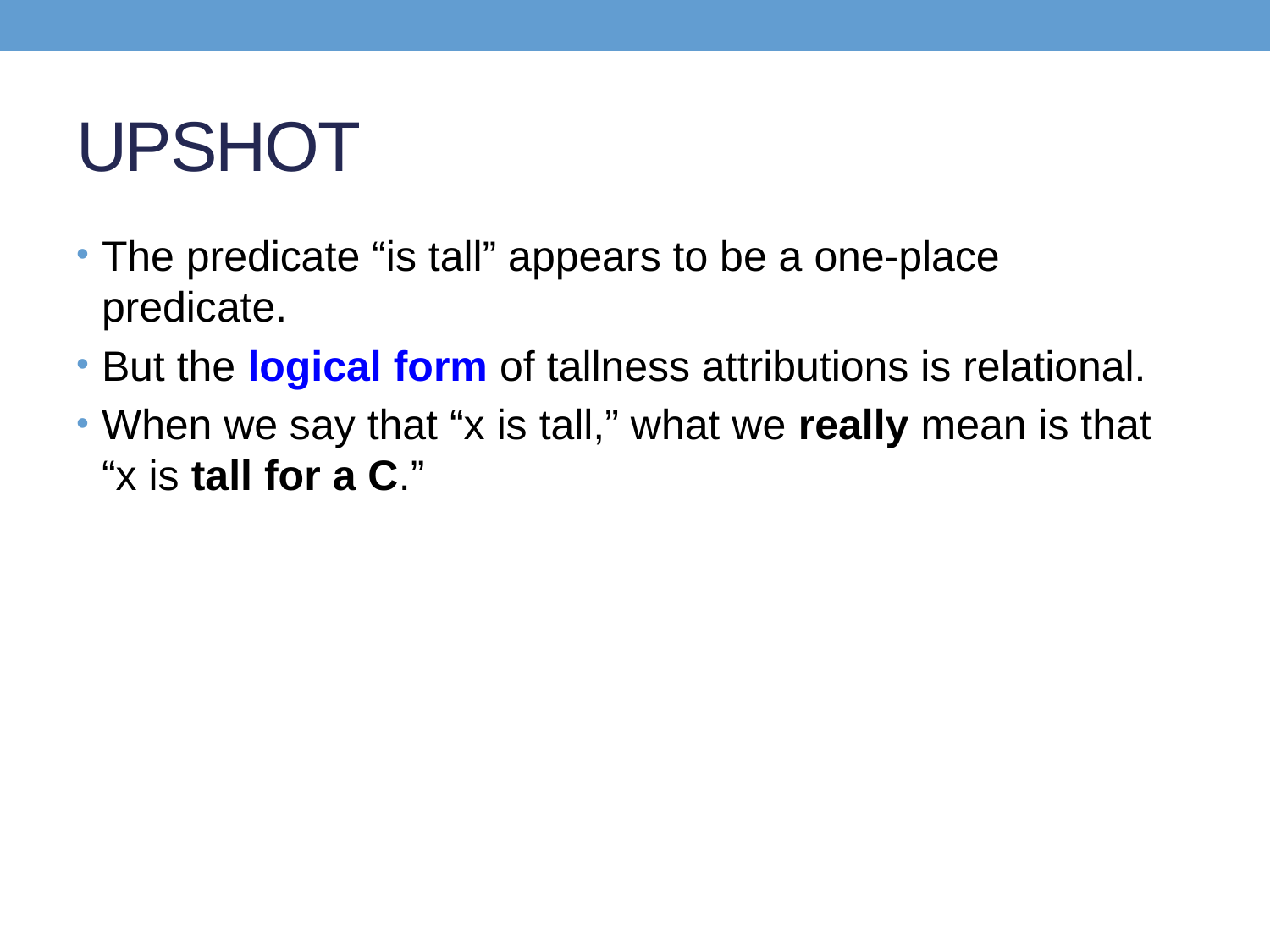

# UPSHOT
The predicate “is tall” appears to be a one-place predicate.
But the logical form of tallness attributions is relational.
When we say that “x is tall,” what we really mean is that “x is tall for a C.”